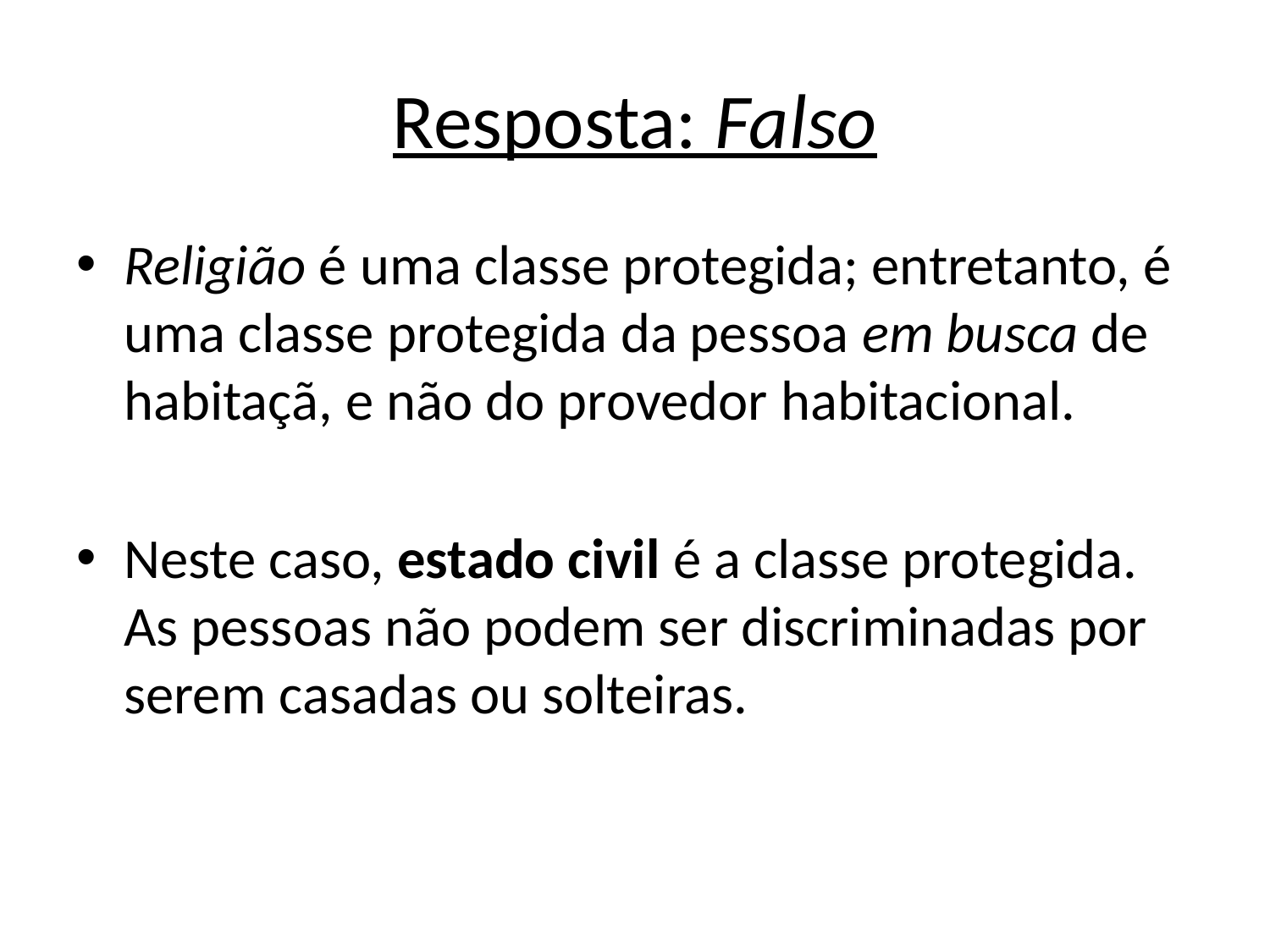

# Resposta: Falso
Religião é uma classe protegida; entretanto, é uma classe protegida da pessoa em busca de habitaçã, e não do provedor habitacional.

Neste caso, estado civil é a classe protegida. As pessoas não podem ser discriminadas por serem casadas ou solteiras.